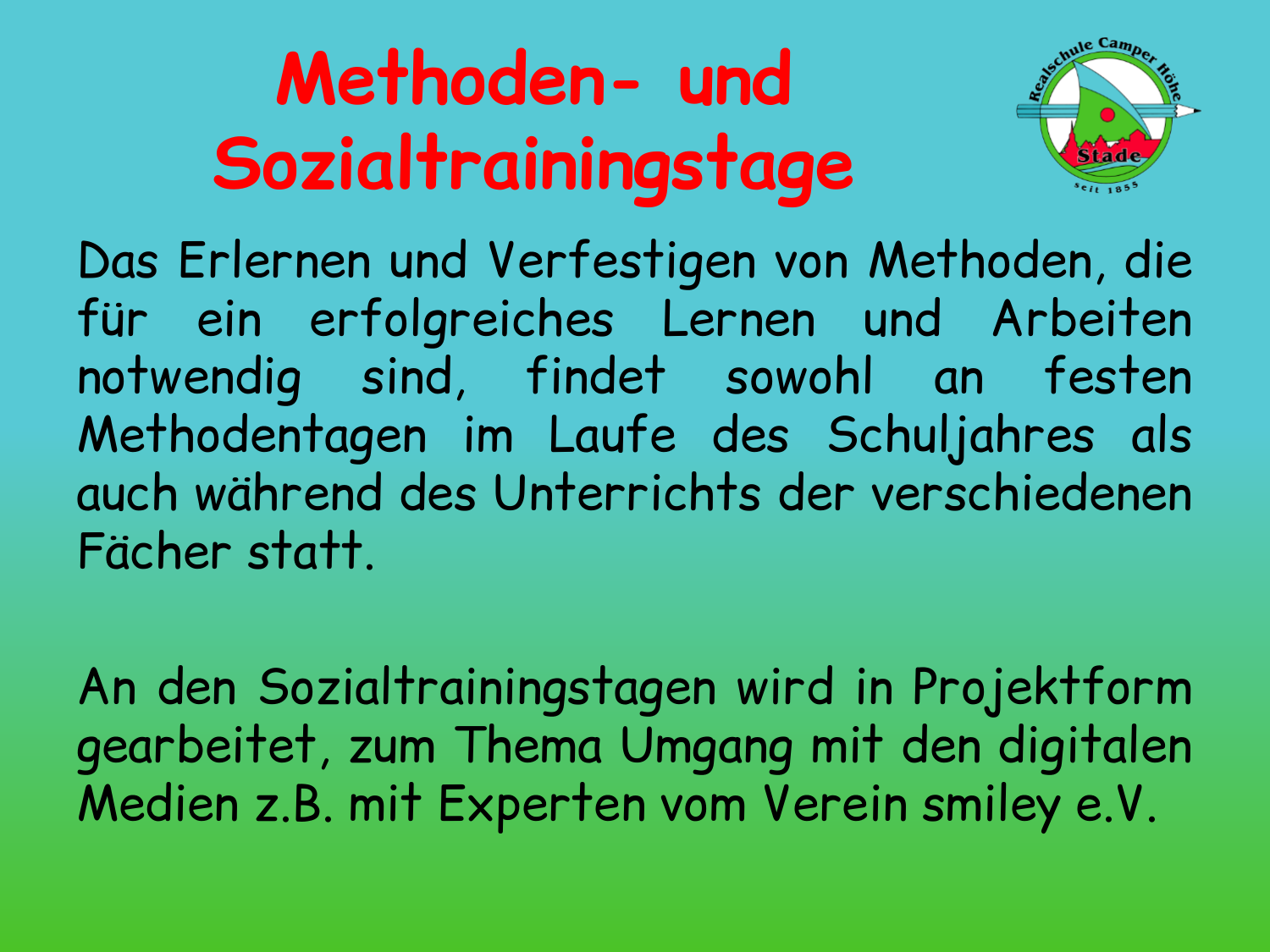

# Methoden- und Sozialtrainingstage
Das Erlernen und Verfestigen von Methoden, die für ein erfolgreiches Lernen und Arbeiten notwendig sind, findet sowohl an festen Methodentagen im Laufe des Schuljahres als auch während des Unterrichts der verschiedenen Fächer statt.

An den Sozialtrainingstagen wird in Projektform gearbeitet, zum Thema Umgang mit den digitalen Medien z.B. mit Experten vom Verein smiley e.V.